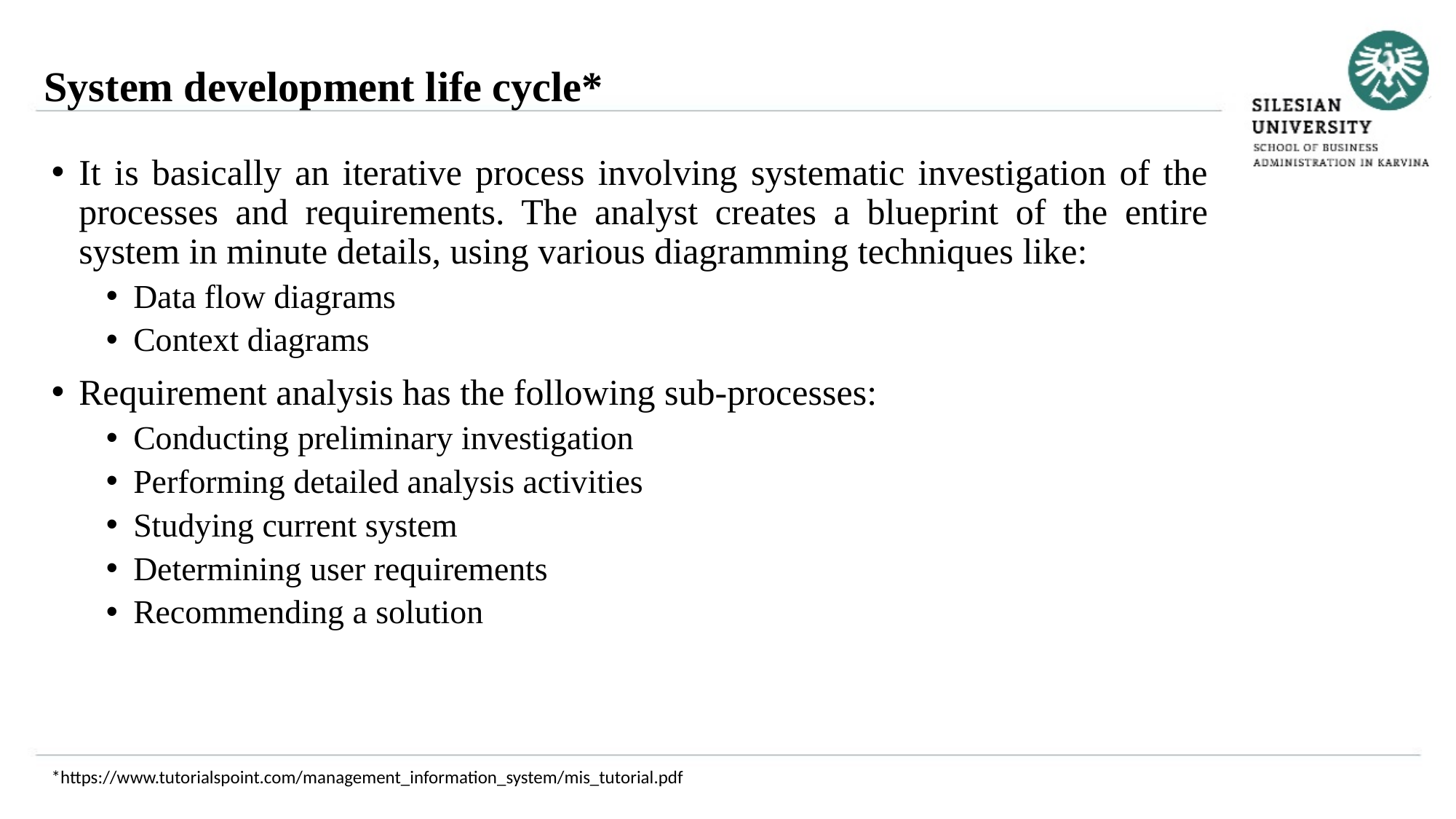

System development life cycle*

It is basically an iterative process involving systematic investigation of the processes and requirements. The analyst creates a blueprint of the entire system in minute details, using various diagramming techniques like:
Data flow diagrams
Context diagrams
Requirement analysis has the following sub-processes:
Conducting preliminary investigation
Performing detailed analysis activities
Studying current system
Determining user requirements
Recommending a solution
*https://www.tutorialspoint.com/management_information_system/mis_tutorial.pdf